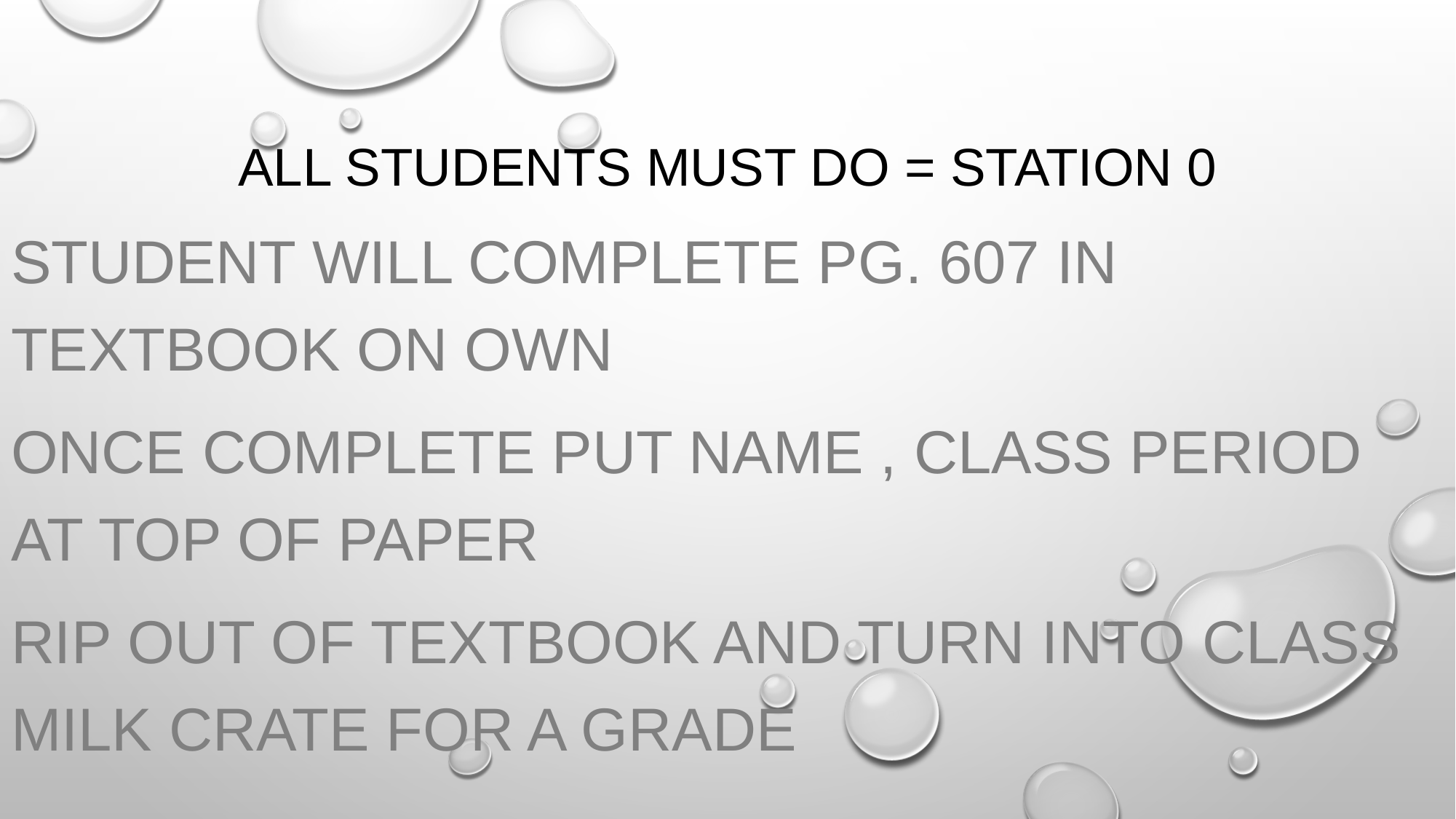

# All Students Must Do = Station 0
Student will complete pg. 607 in Textbook on own
Once complete put name , class period at top of paper
Rip out of textbook and turn into class milk crate for a grade